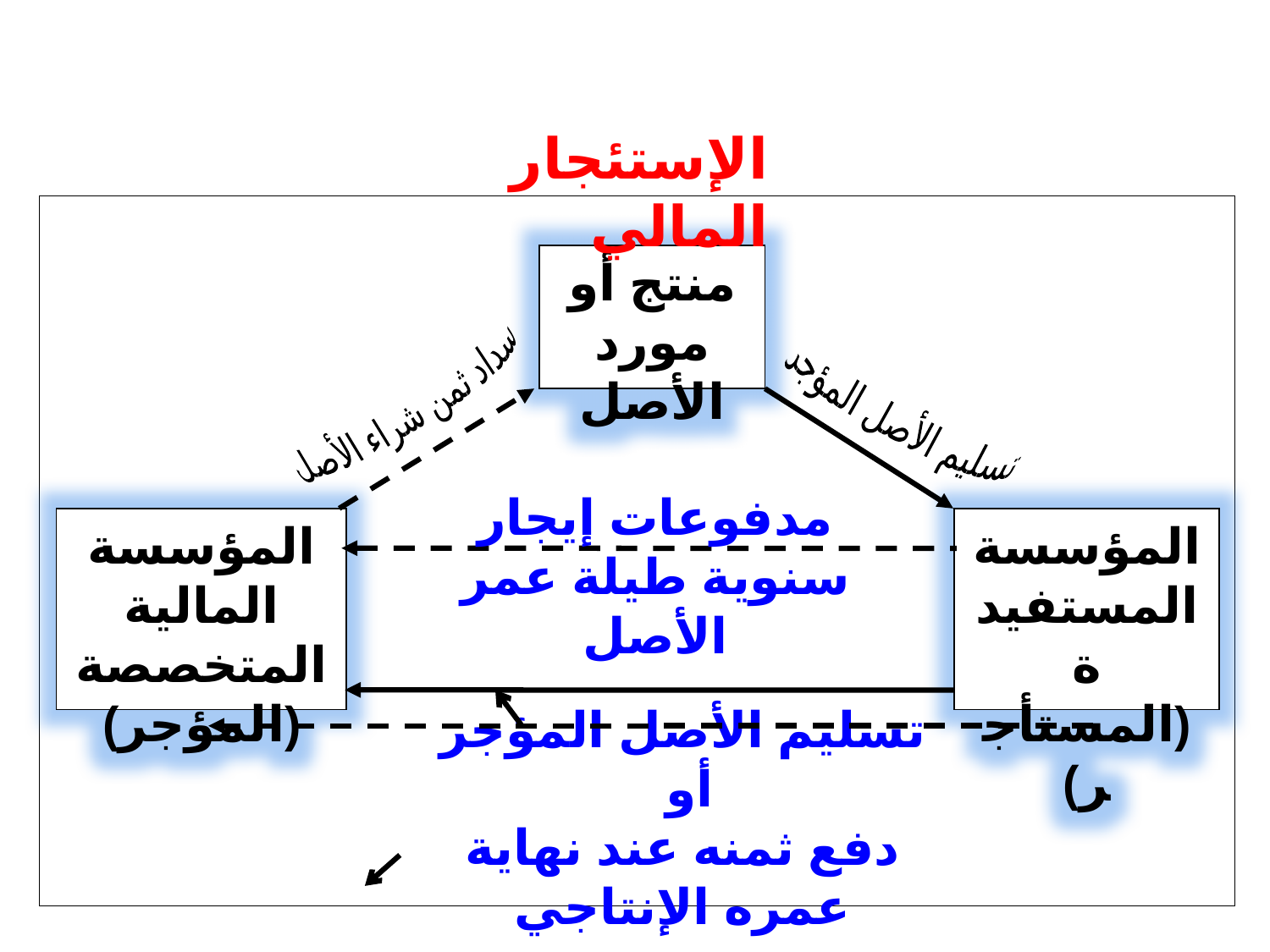

الإستئجار المالي

منتج أو مورد الأصل
سداد ثمن شراء الأصل
تسليم الأصل المؤجر

مدفوعات إيجار سنوية طيلة عمر الأصل
المؤسسة المالية المتخصصة (المؤجر)
المؤسسة المستفيدة (المستأجر)

تسليم الأصل المؤجر
أو
دفع ثمنه عند نهاية عمره الإنتاجي